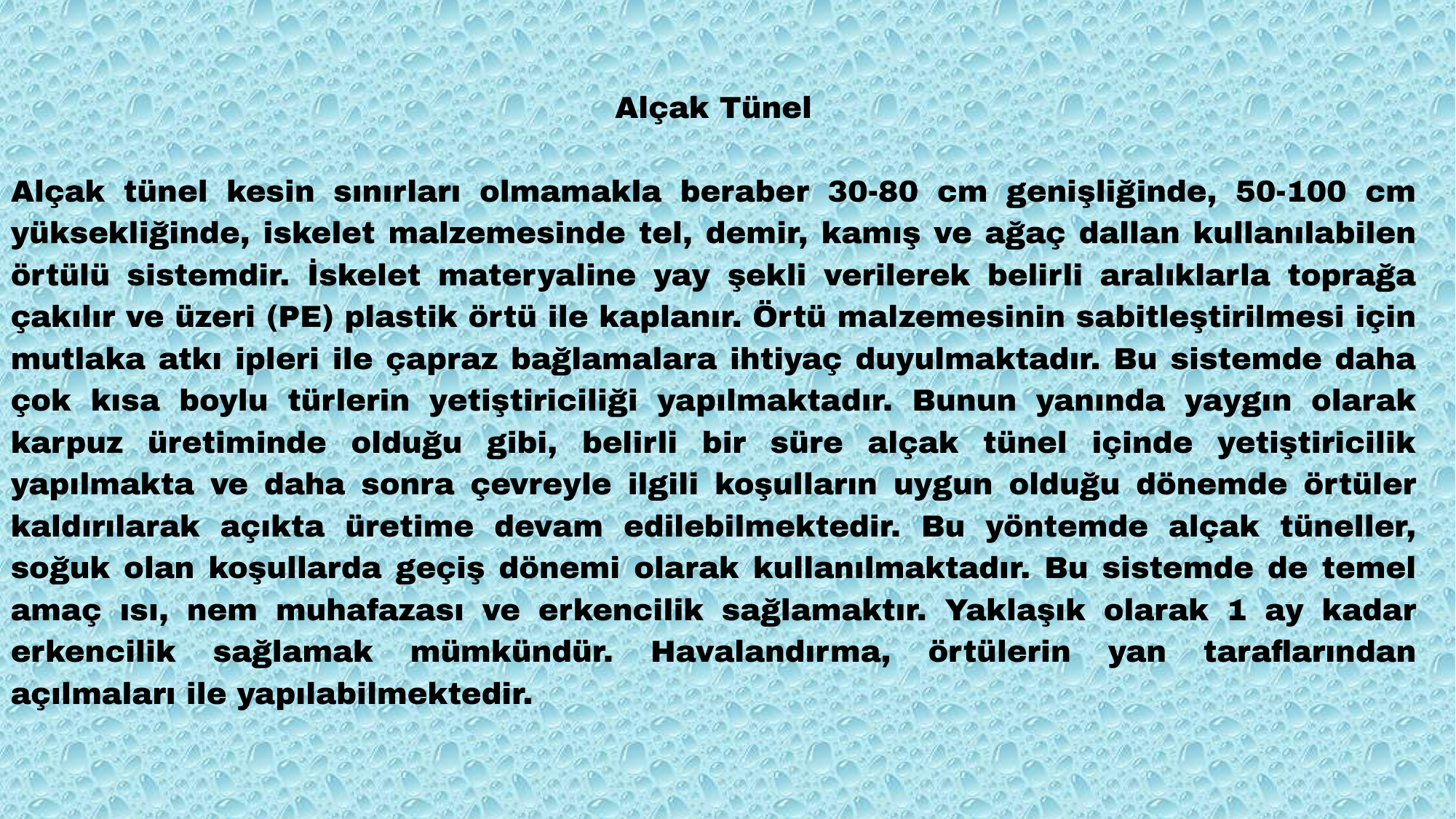

Alçak Tünel

Alçak tünel kesin sınırları olmamakla beraber 30-80 cm genişliğinde, 50-100 cm yüksekliğinde, iskelet malzemesinde tel, demir, kamış ve ağaç dallan kullanılabilen örtülü sistemdir. İskelet mater­yaline yay şekli verilerek belirli aralıklarla toprağa çakılır ve üzeri (PE) plastik örtü ile kaplanır. Örtü mal­zemesinin sabitleştirilmesi için mutlaka atkı ipleri ile çapraz bağlamalara ihtiyaç duyulmaktadır. Bu sistemde daha çok kısa boylu türlerin yetiştiriciliği yapılmakta­dır. Bunun yanında yaygın olarak karpuz üretiminde olduğu gibi, belirli bir süre alçak tünel içinde yetiştiricilik yapılmakta ve daha sonra çevreyle ilgili koşul­ların uygun olduğu dönemde örtüler kaldırılarak açıkta üre­time devam edilebilmektedir. Bu yöntemde alçak tüneller, soğuk olan koşullarda geçiş dönemi ola­rak kullanılmakta­dır. Bu sistemde de temel amaç ısı, nem muha­fazası ve erkencilik sağlamaktır. Yaklaşık olarak 1 ay kadar erkencilik sağlamak mümkündür. Havalandırma, örtülerin yan taraflarından açılmaları ile yapılabilmektedir.